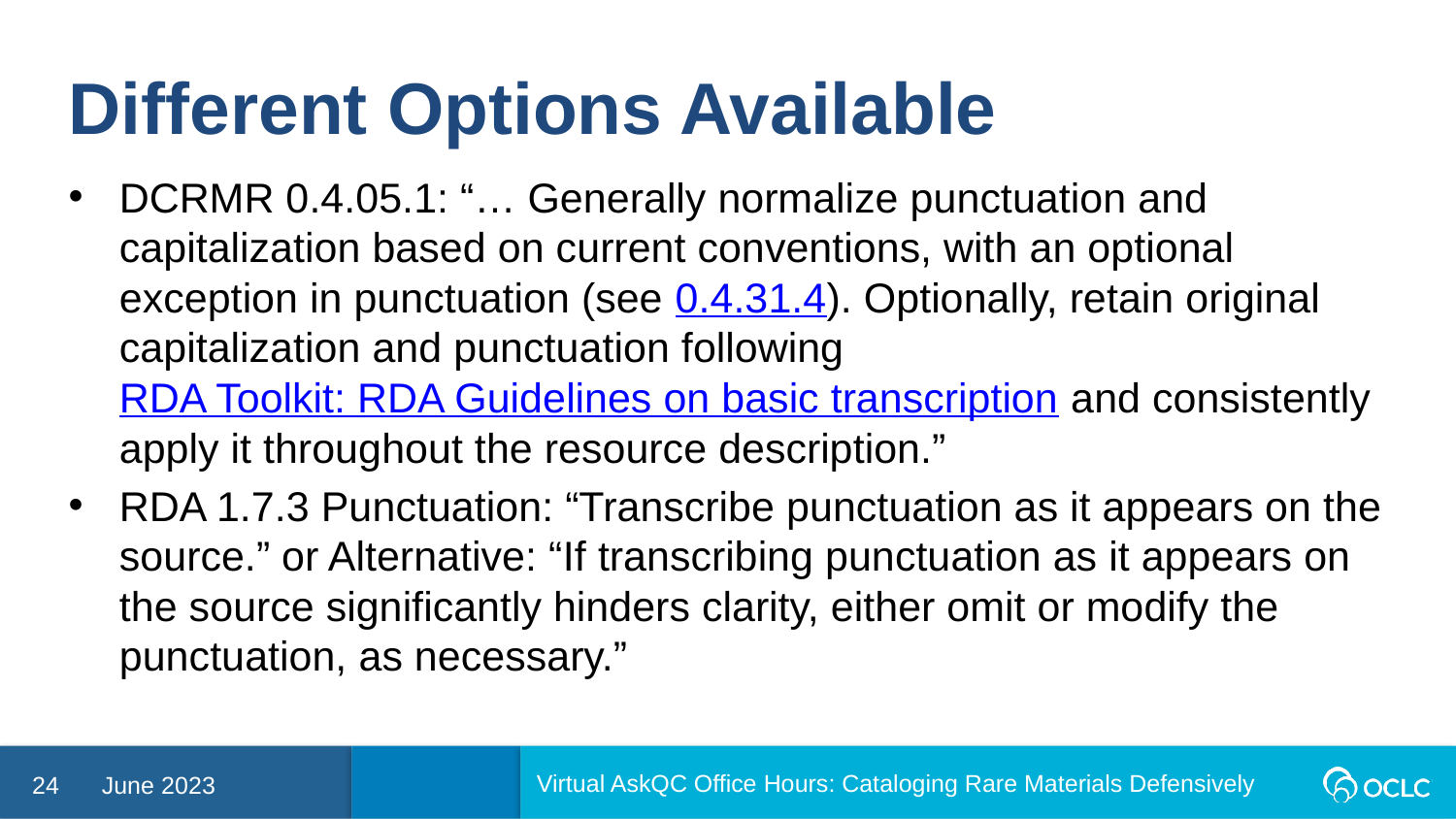

Different Options Available
DCRMR 0.4.05.1: “… Generally normalize punctuation and capitalization based on current conventions, with an optional exception in punctuation (see 0.4.31.4). Optionally, retain original capitalization and punctuation following RDA Toolkit: RDA Guidelines on basic transcription and consistently apply it throughout the resource description.”
RDA 1.7.3 Punctuation: “Transcribe punctuation as it appears on the source.” or Alternative: “If transcribing punctuation as it appears on the source significantly hinders clarity, either omit or modify the punctuation, as necessary.”
Virtual AskQC Office Hours: Cataloging Rare Materials Defensively
24
June 2023